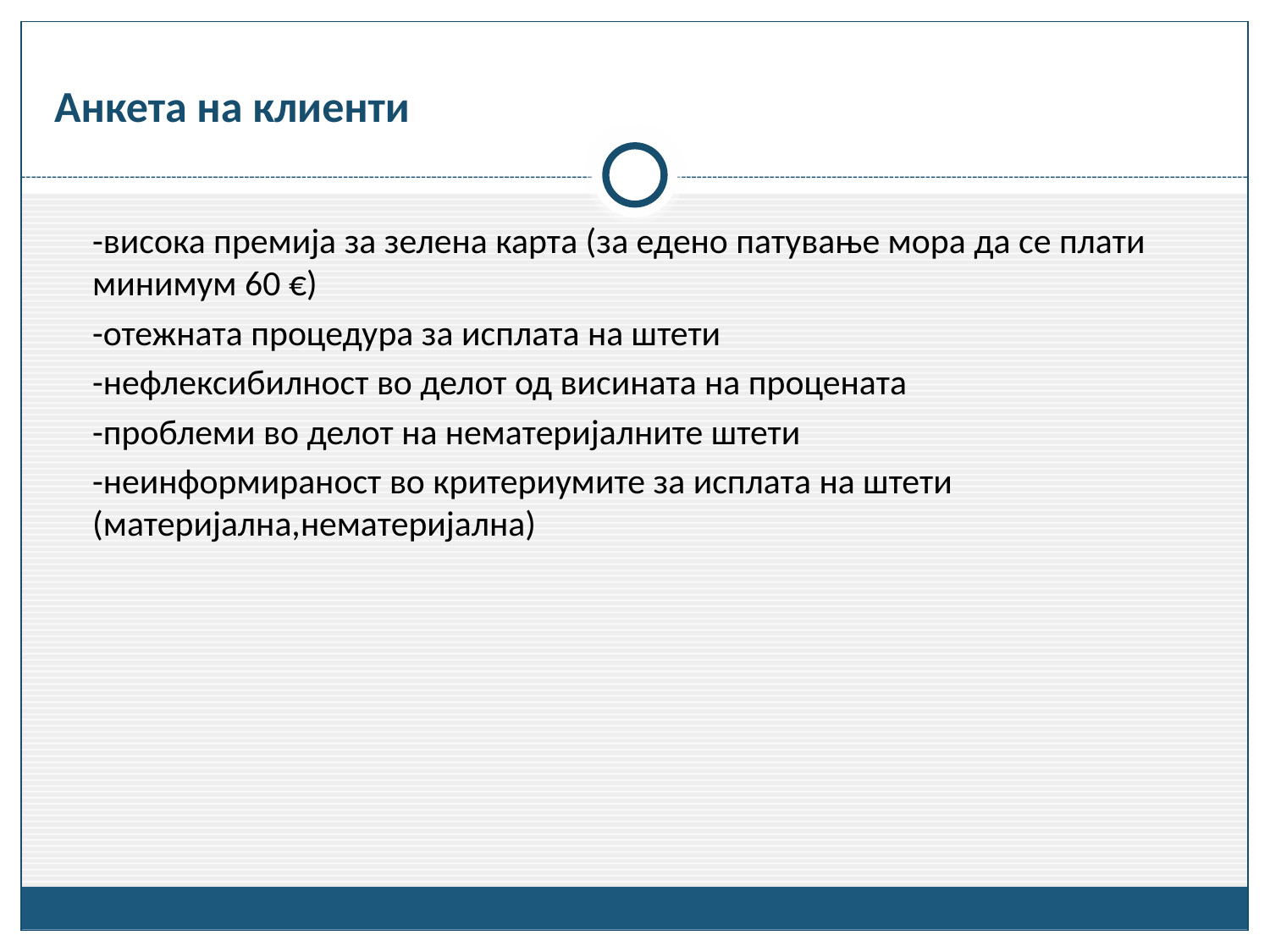

# Анкета на клиенти
	-висока премија за зелена карта (за едено патување мора да се плати минимум 60 €)
	-отежната процедура за исплата на штети
	-нефлексибилност во делот од висината на процената
	-проблеми во делот на нематеријалните штети
	-неинформираност во критериумите за исплата на штети (материјална,нематеријална)